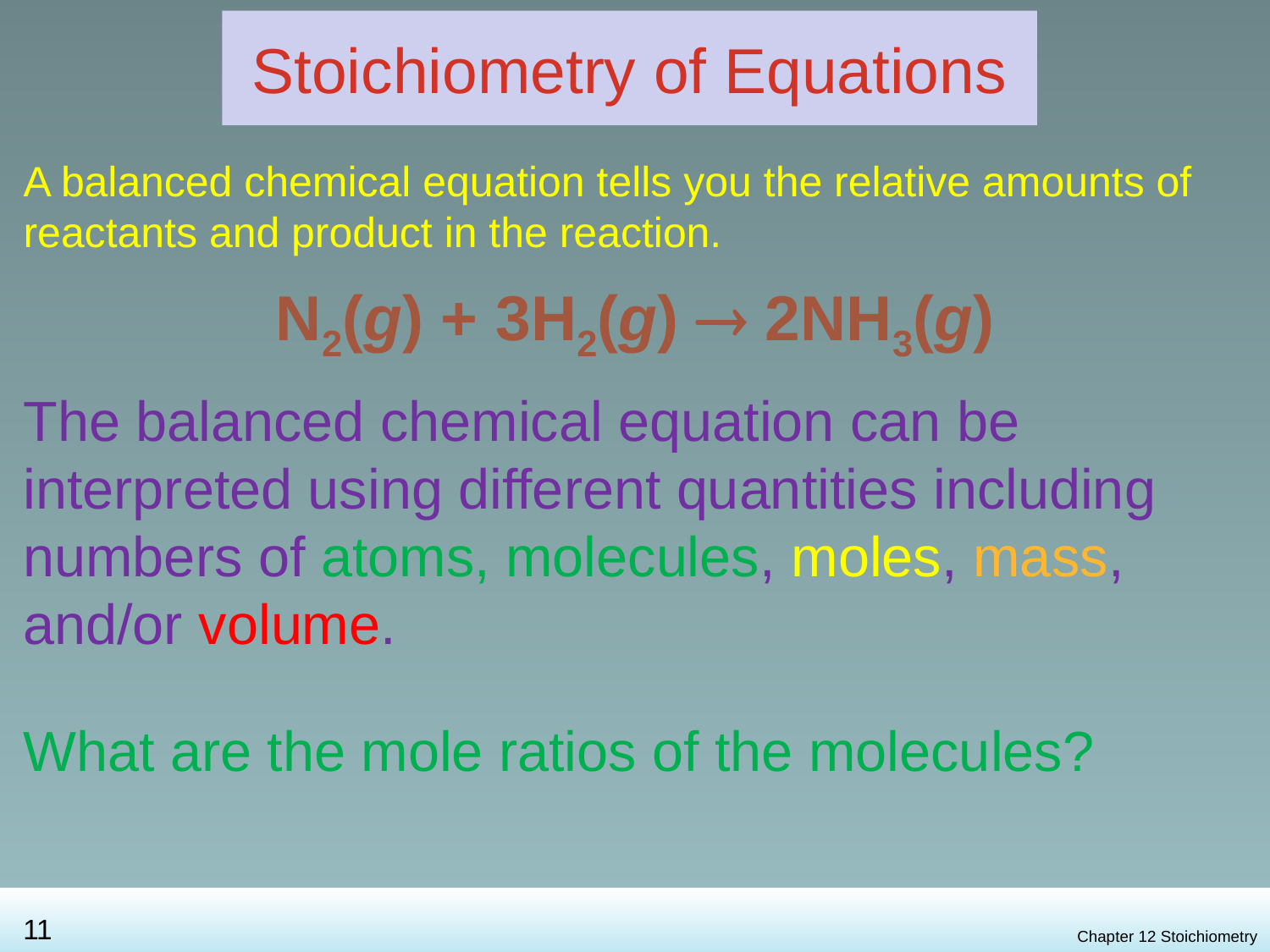

Stoichiometry of Equations
A balanced chemical equation tells you the relative amounts of reactants and product in the reaction.
N2(g) + 3H2(g) → 2NH3(g)
The balanced chemical equation can be interpreted using different quantities including numbers of atoms, molecules, moles, mass, and/or volume.

What are the mole ratios of the molecules?

Chapter 12 Stoichiometry